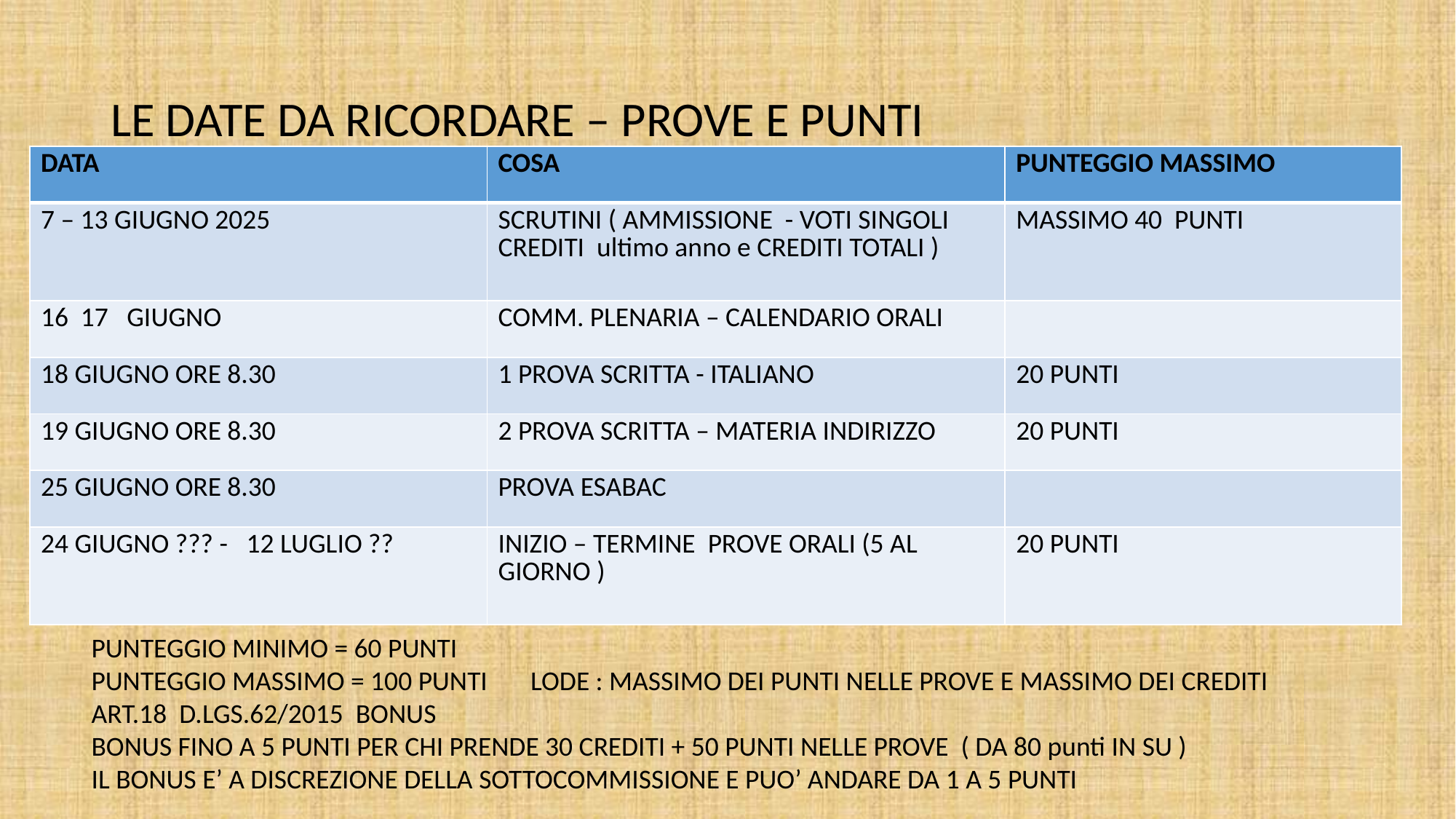

# LE DATE DA RICORDARE – PROVE E PUNTI
| DATA | COSA | PUNTEGGIO MASSIMO |
| --- | --- | --- |
| 7 – 13 GIUGNO 2025 | SCRUTINI ( AMMISSIONE - VOTI SINGOLI CREDITI ultimo anno e CREDITI TOTALI ) | MASSIMO 40 PUNTI |
| 16 17 GIUGNO | COMM. PLENARIA – CALENDARIO ORALI |  |
| 18 GIUGNO ORE 8.30 | 1 PROVA SCRITTA - ITALIANO | 20 PUNTI |
| 19 GIUGNO ORE 8.30 | 2 PROVA SCRITTA – MATERIA INDIRIZZO | 20 PUNTI |
| 25 GIUGNO ORE 8.30 | PROVA ESABAC |  |
| 24 GIUGNO ??? - 12 LUGLIO ?? | INIZIO – TERMINE PROVE ORALI (5 AL GIORNO ) | 20 PUNTI |
PUNTEGGIO MINIMO = 60 PUNTI
PUNTEGGIO MASSIMO = 100 PUNTI       LODE : MASSIMO DEI PUNTI NELLE PROVE E MASSIMO DEI CREDITI
ART.18  D.LGS.62/2015  BONUS
BONUS FINO A 5 PUNTI PER CHI PRENDE 30 CREDITI + 50 PUNTI NELLE PROVE  ( DA 80 punti IN SU )
IL BONUS E’ A DISCREZIONE DELLA SOTTOCOMMISSIONE E PUO’ ANDARE DA 1 A 5 PUNTI